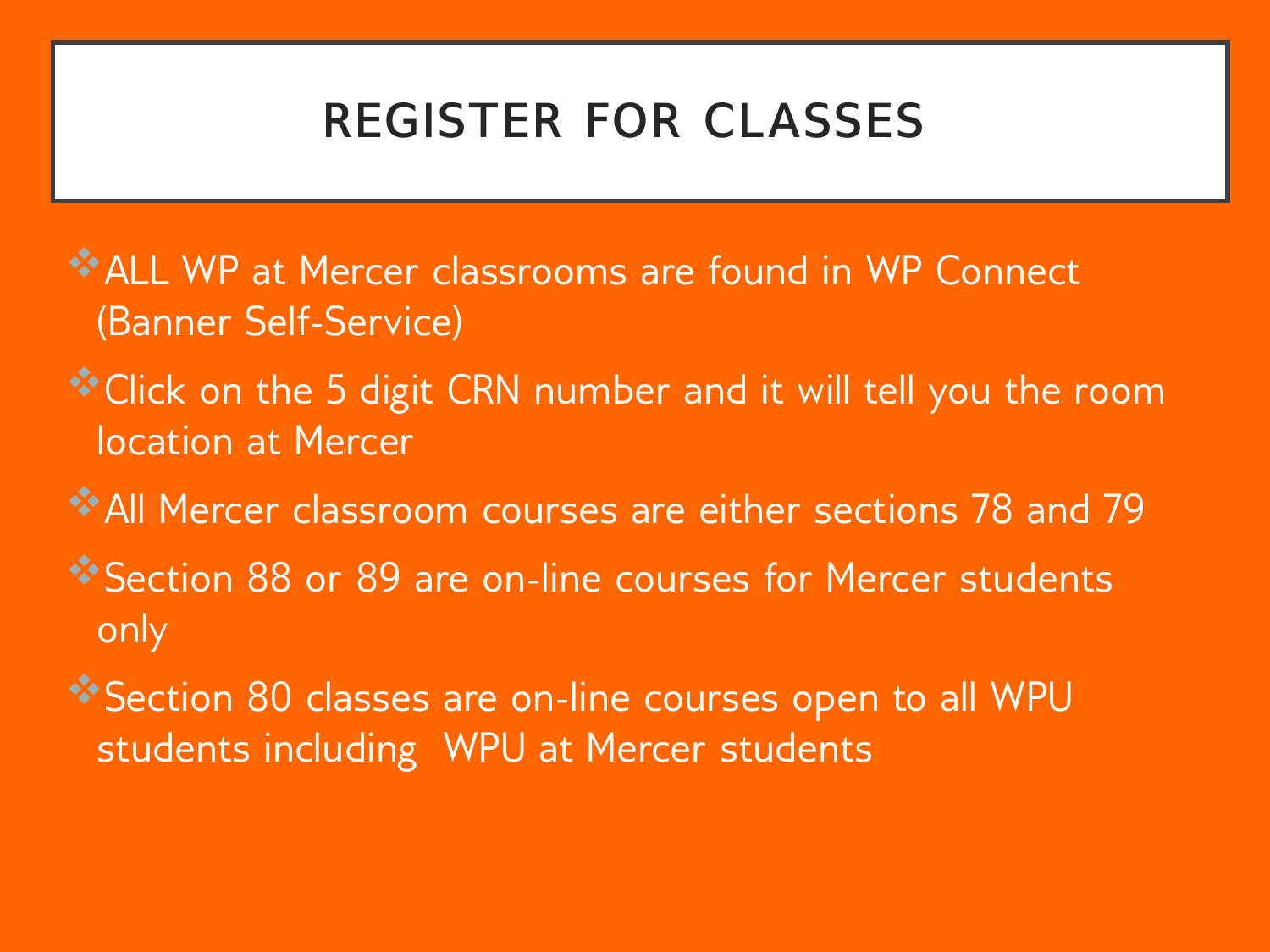

# Register for classes
ALL WP at Mercer classrooms are found in WP Connect (Banner Self-Service)
Click on the 5 digit CRN number and it will tell you the room location at Mercer
All Mercer classroom courses are either sections 78 and 79
Section 88 or 89 are on-line courses for Mercer students only
Section 80 classes are on-line courses open to all WPU students including  WPU at Mercer students